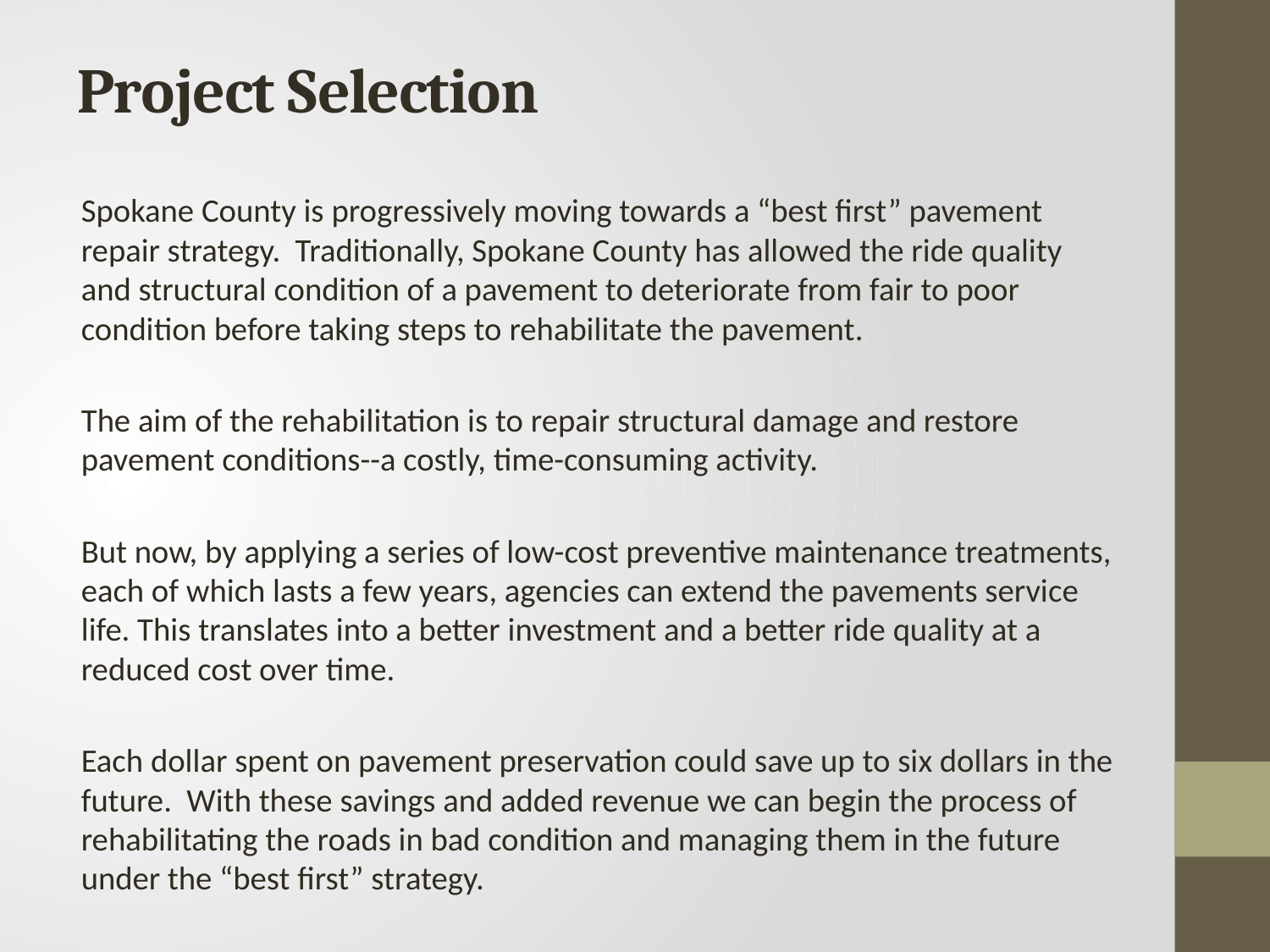

# Project Selection

Spokane County is progressively moving towards a “best first” pavement repair strategy.  Traditionally, Spokane County has allowed the ride quality and structural condition of a pavement to deteriorate from fair to poor condition before taking steps to rehabilitate the pavement.

The aim of the rehabilitation is to repair structural damage and restore pavement conditions--a costly, time-consuming activity.

But now, by applying a series of low-cost preventive maintenance treatments, each of which lasts a few years, agencies can extend the pavements service life. This translates into a better investment and a better ride quality at a reduced cost over time.

Each dollar spent on pavement preservation could save up to six dollars in the future.  With these savings and added revenue we can begin the process of rehabilitating the roads in bad condition and managing them in the future under the “best first” strategy.